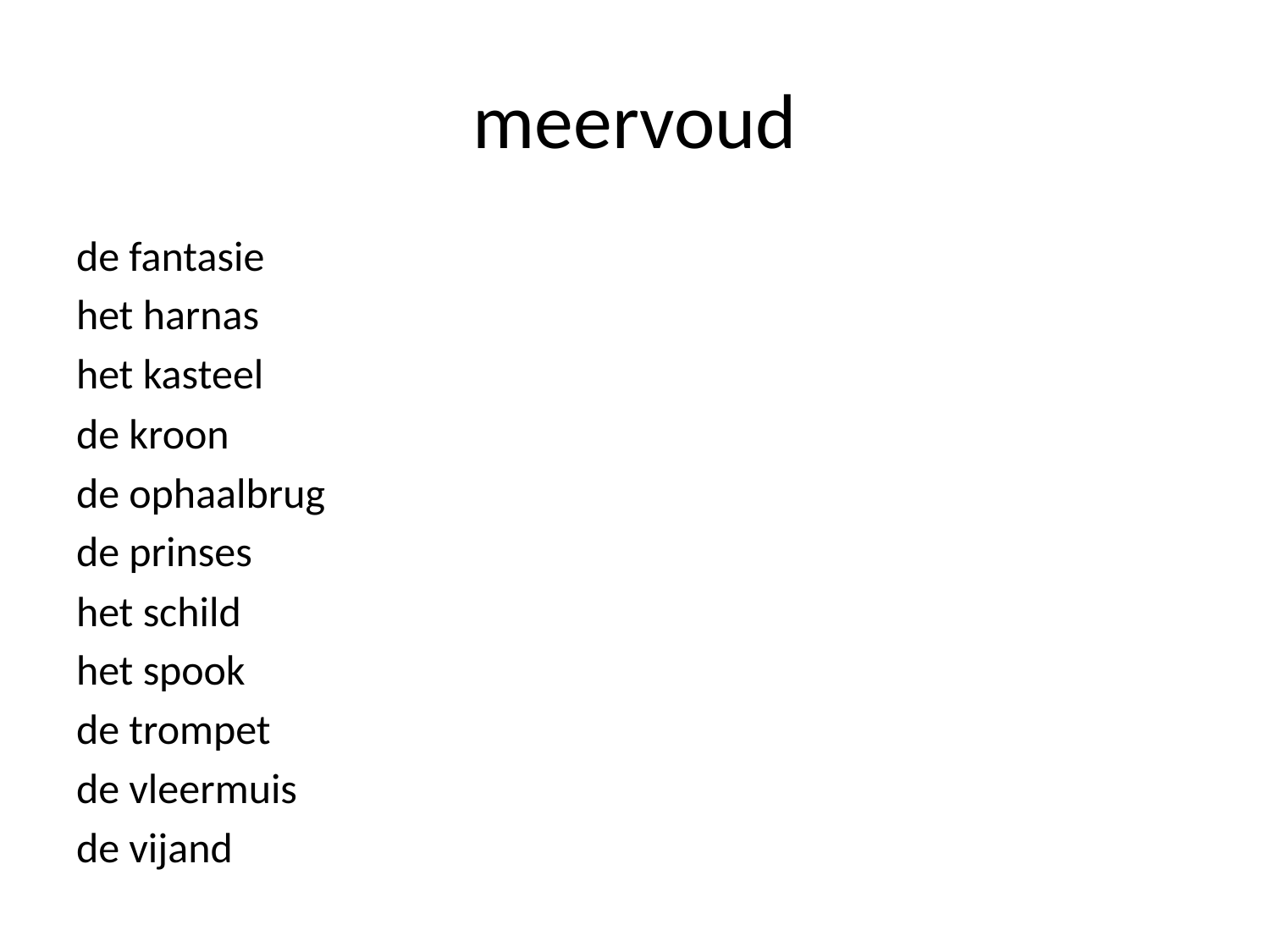

# meervoud
de fantasie
het harnas
het kasteel
de kroon
de ophaalbrug
de prinses
het schild
het spook
de trompet
de vleermuis
de vijand